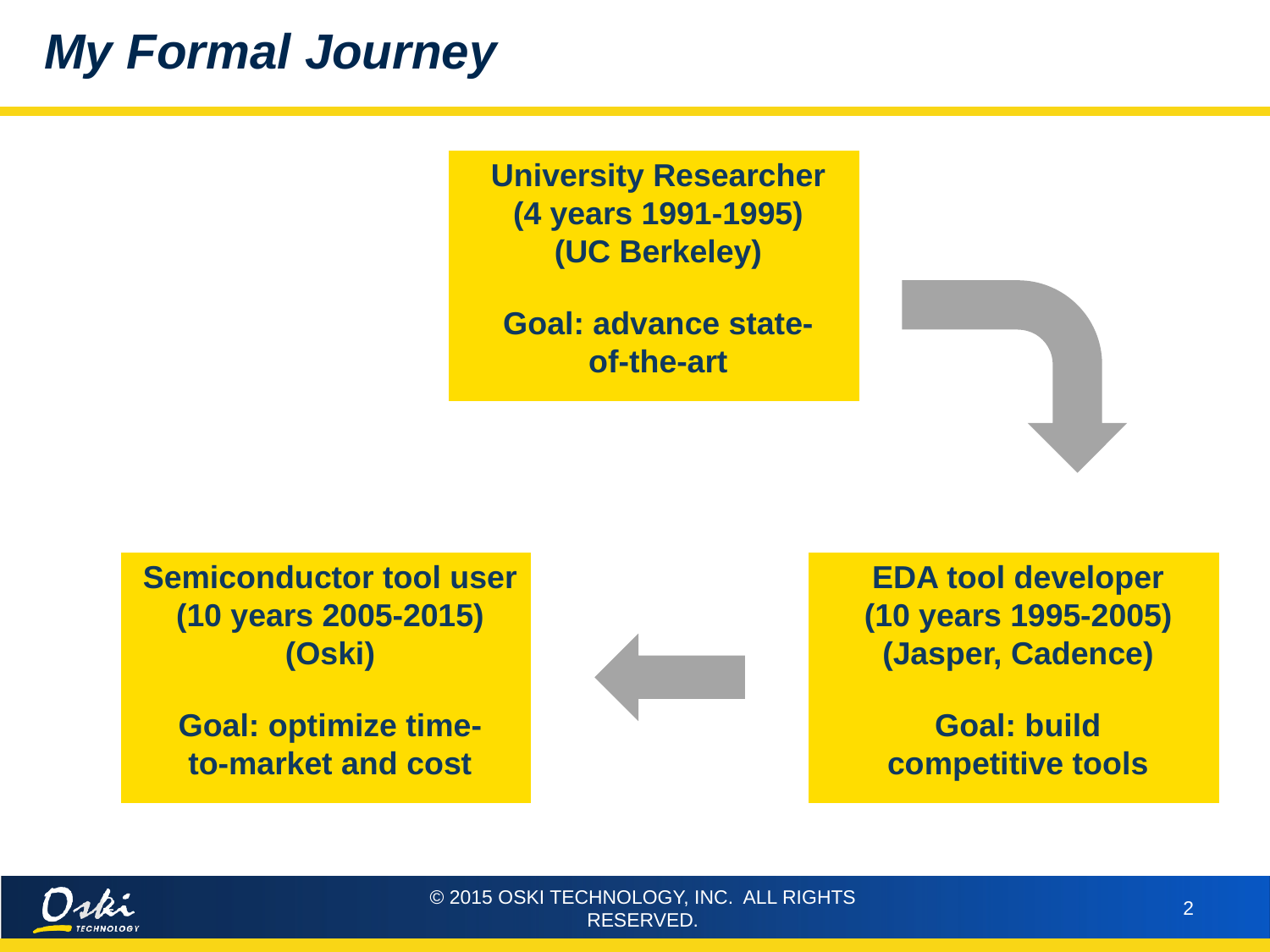

# My Formal Journey

University Researcher
(4 years 1991-1995)
(UC Berkeley)

Goal: advance state-of-the-art

Semiconductor tool user
(10 years 2005-2015)
(Oski)

EDA tool developer
(10 years 1995-2005)
(Jasper, Cadence)

Goal: optimize time-to-market and cost
Goal: build competitive tools
2
© 2015 OSKI TECHNOLOGY, INC.  ALL RIGHTS RESERVED.
2